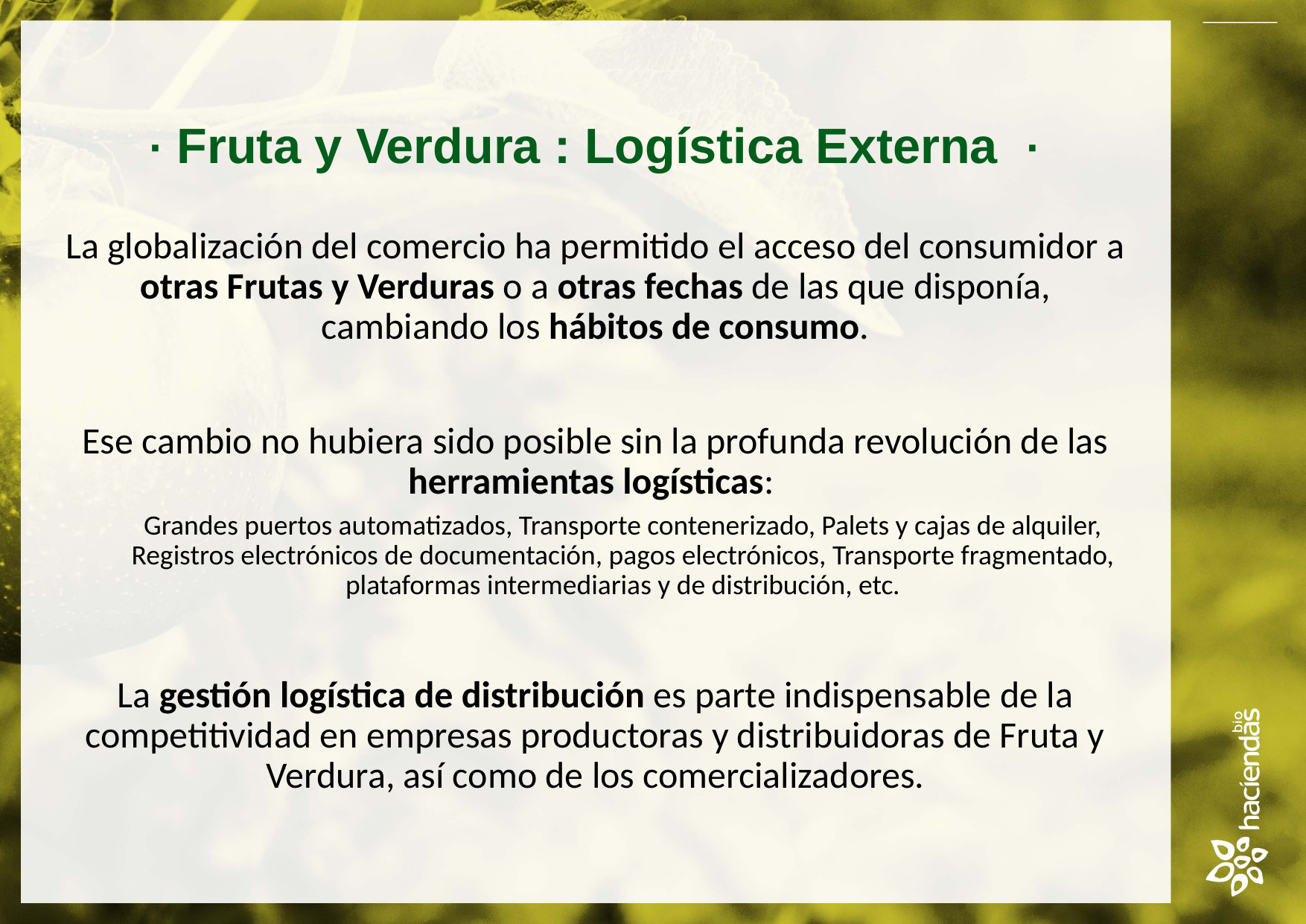

· Fruta y Verdura : Logística Externa  ·
La globalización del comercio ha permitido el acceso del consumidor a otras Frutas y Verduras o a otras fechas de las que disponía, cambiando los hábitos de consumo.

Ese cambio no hubiera sido posible sin la profunda revolución de las herramientas logísticas:
Grandes puertos automatizados, Transporte contenerizado, Palets y cajas de alquiler, Registros electrónicos de documentación, pagos electrónicos, Transporte fragmentado, plataformas intermediarias y de distribución, etc.

La gestión logística de distribución es parte indispensable de la competitividad en empresas productoras y distribuidoras de Fruta y Verdura, así como de los comercializadores.